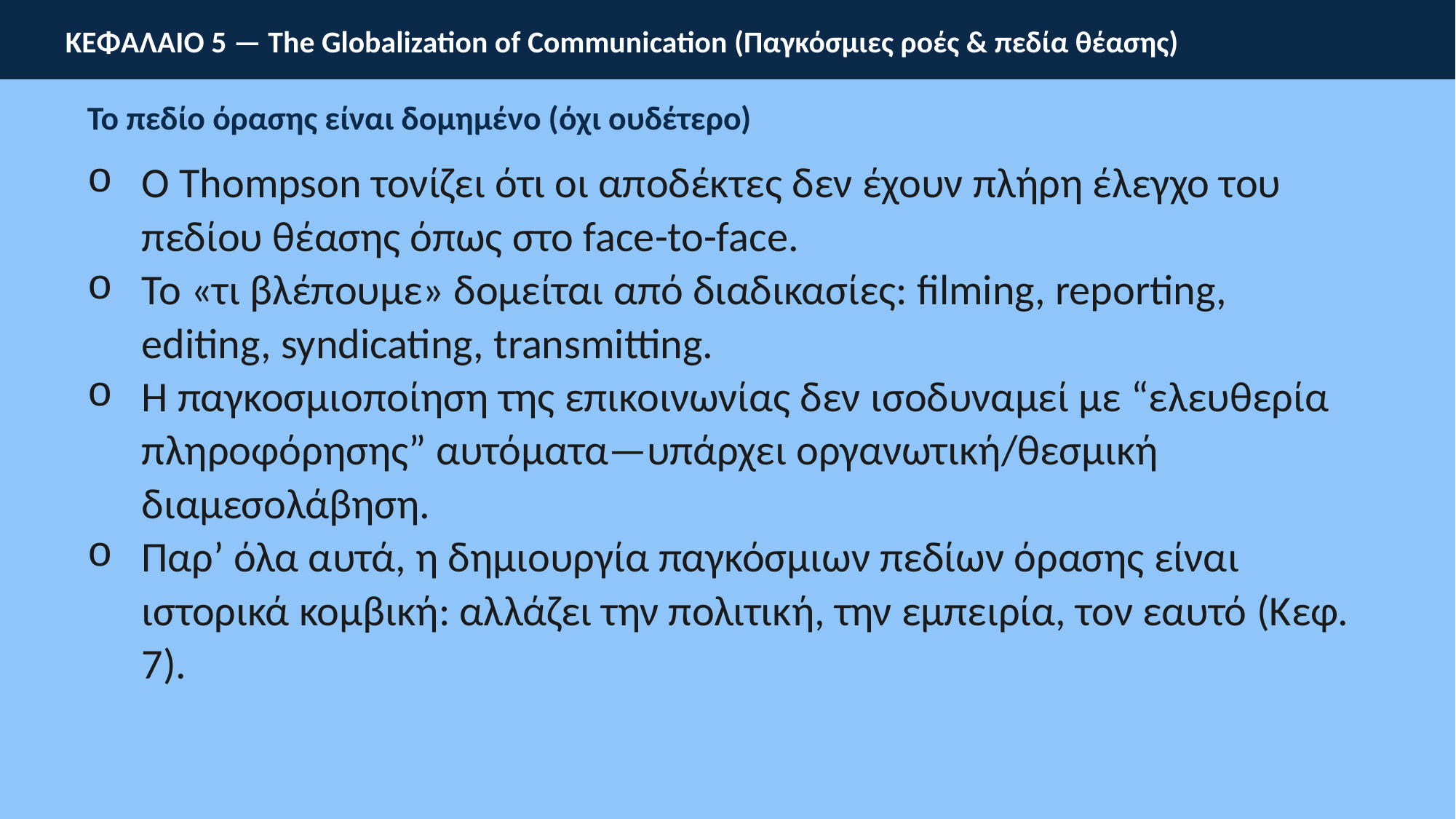

ΚΕΦΑΛΑΙΟ 5 — The Globalization of Communication (Παγκόσμιες ροές & πεδία θέασης)
Το πεδίο όρασης είναι δομημένο (όχι ουδέτερο)
Ο Thompson τονίζει ότι οι αποδέκτες δεν έχουν πλήρη έλεγχο του πεδίου θέασης όπως στο face-to-face.
Το «τι βλέπουμε» δομείται από διαδικασίες: filming, reporting, editing, syndicating, transmitting.
Η παγκοσμιοποίηση της επικοινωνίας δεν ισοδυναμεί με “ελευθερία πληροφόρησης” αυτόματα—υπάρχει οργανωτική/θεσμική διαμεσολάβηση.
Παρ’ όλα αυτά, η δημιουργία παγκόσμιων πεδίων όρασης είναι ιστορικά κομβική: αλλάζει την πολιτική, την εμπειρία, τον εαυτό (Κεφ. 7).